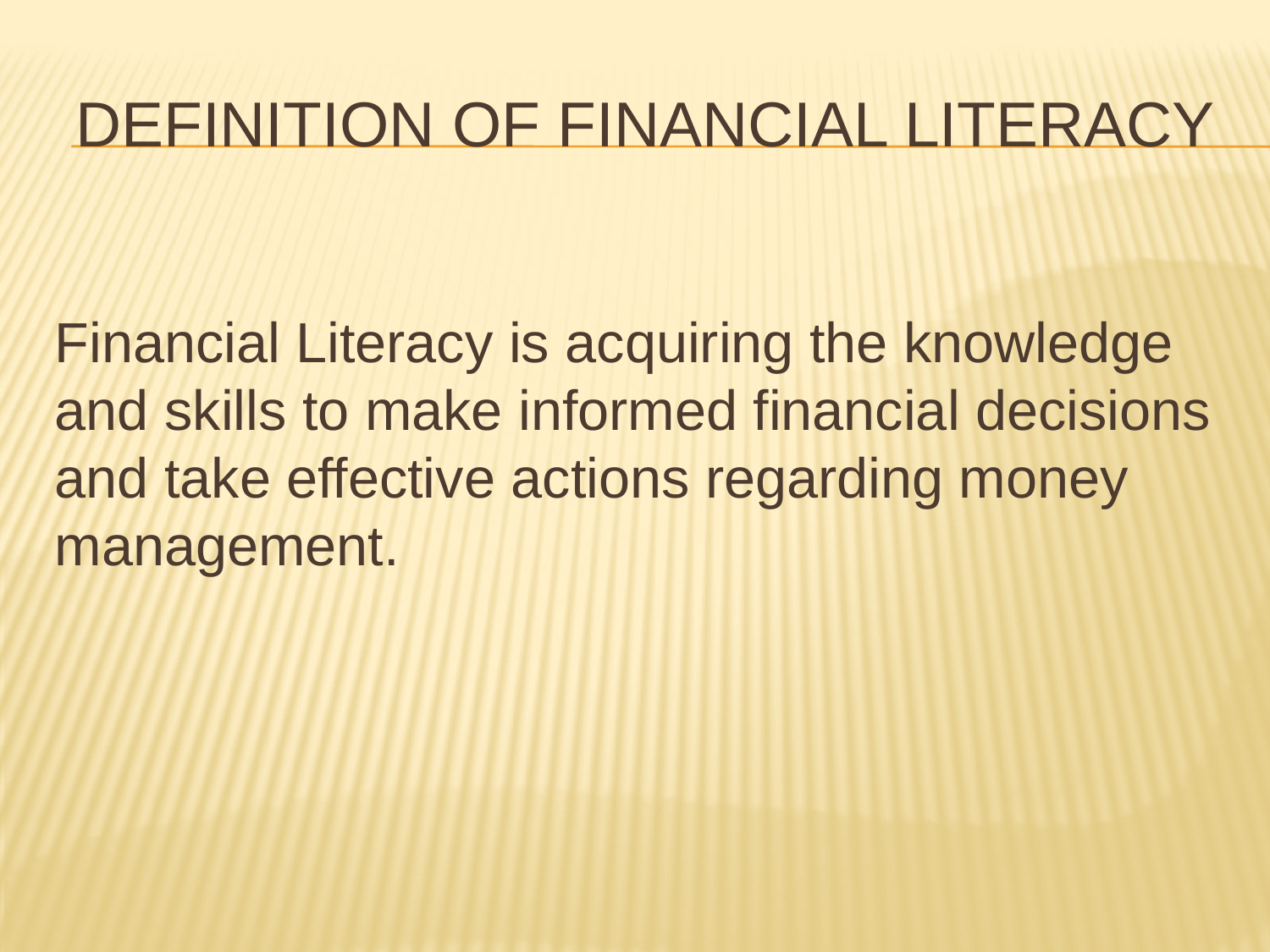

# Definition of Financial Literacy

Financial Literacy is acquiring the knowledge and skills to make informed financial decisions and take effective actions regarding money management.